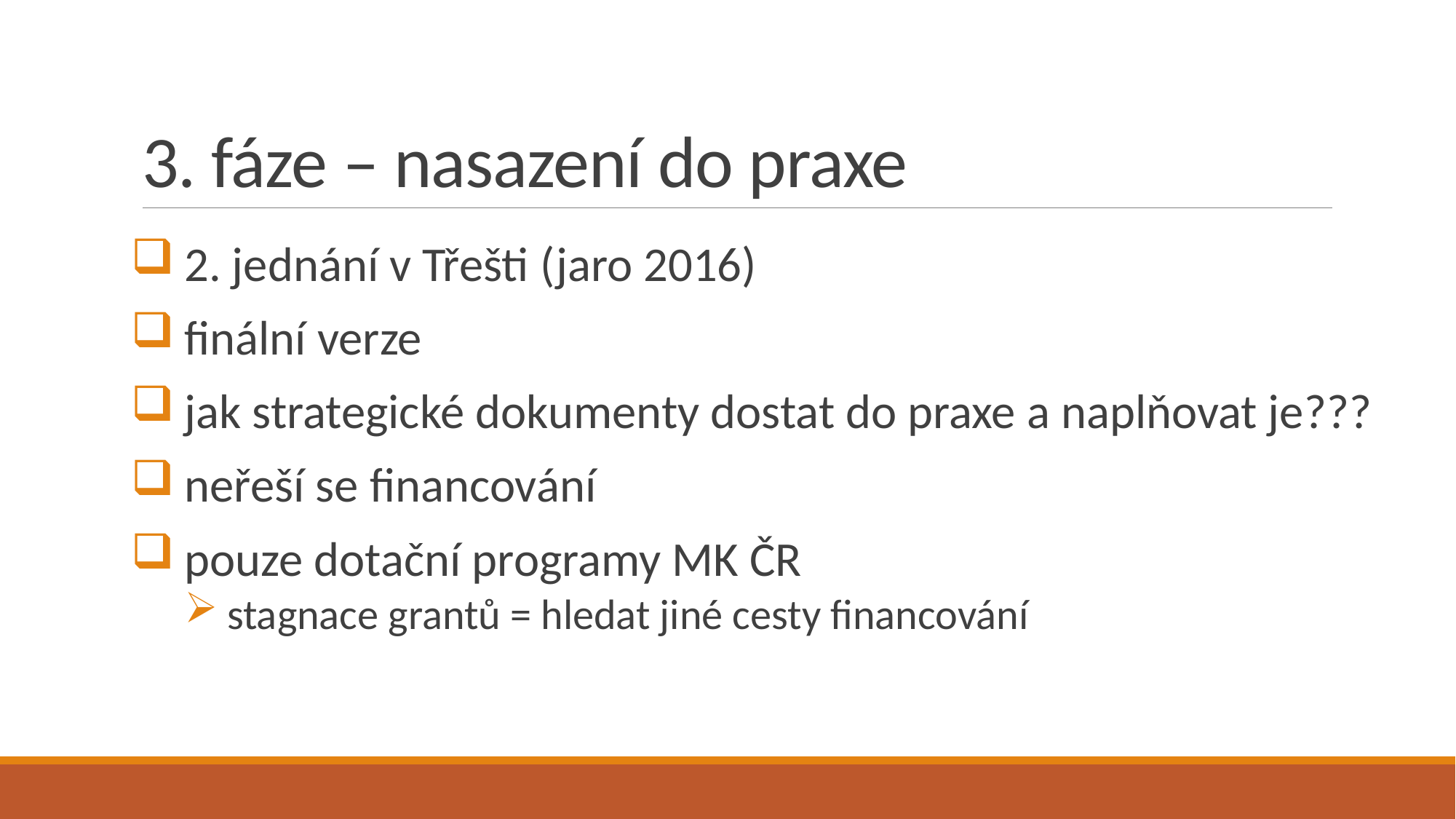

# 3. fáze – nasazení do praxe
2. jednání v Třešti (jaro 2016)
finální verze
jak strategické dokumenty dostat do praxe a naplňovat je???
neřeší se financování
pouze dotační programy MK ČR
stagnace grantů = hledat jiné cesty financování